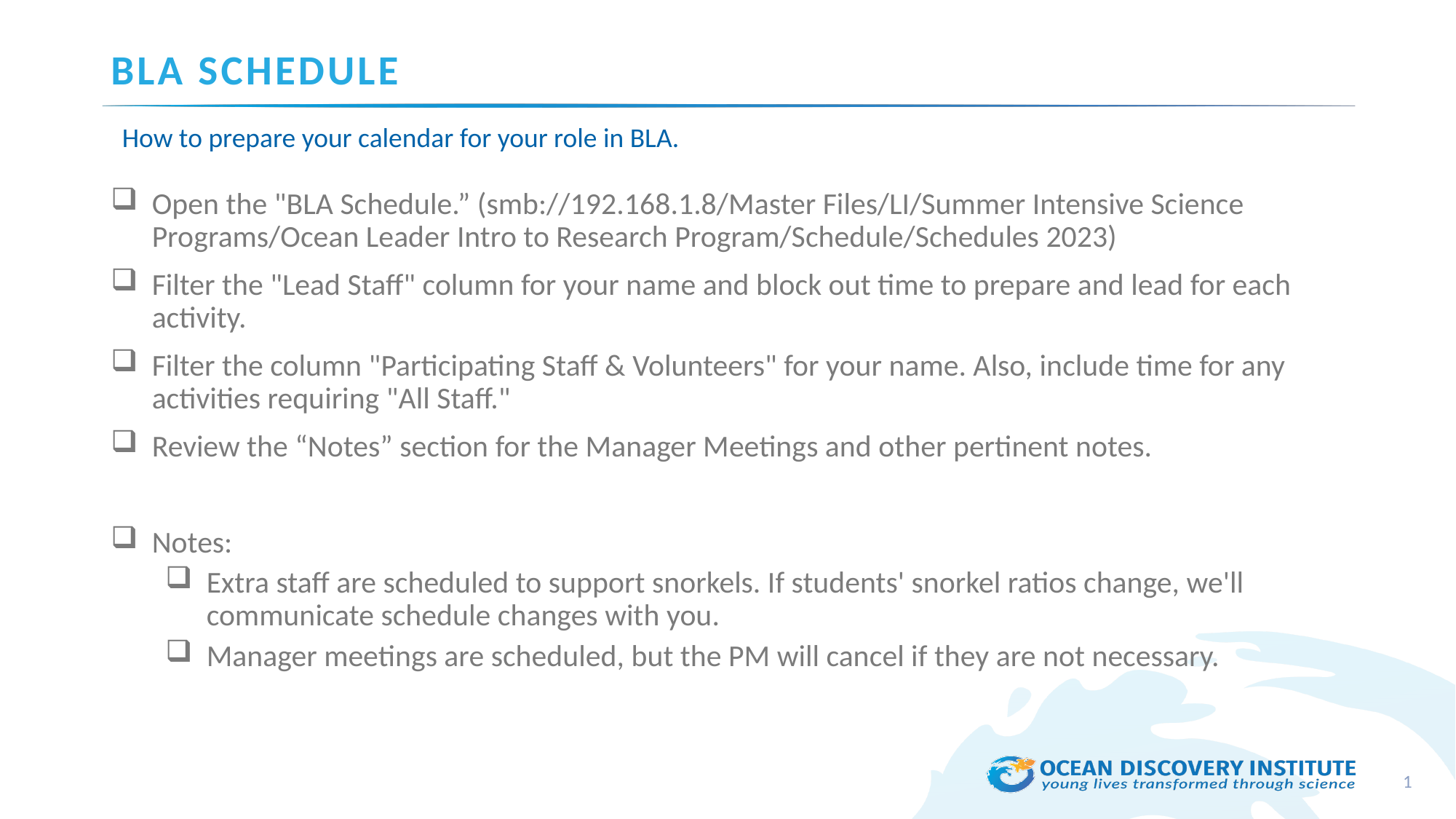

# BLA Schedule
How to prepare your calendar for your role in BLA.
Open the "BLA Schedule.” (smb://192.168.1.8/Master Files/LI/Summer Intensive Science Programs/Ocean Leader Intro to Research Program/Schedule/Schedules 2023)
Filter the "Lead Staff" column for your name and block out time to prepare and lead for each activity.
Filter the column "Participating Staff & Volunteers" for your name. Also, include time for any activities requiring "All Staff."
Review the “Notes” section for the Manager Meetings and other pertinent notes.

Notes:
Extra staff are scheduled to support snorkels. If students' snorkel ratios change, we'll communicate schedule changes with you.
Manager meetings are scheduled, but the PM will cancel if they are not necessary.

1